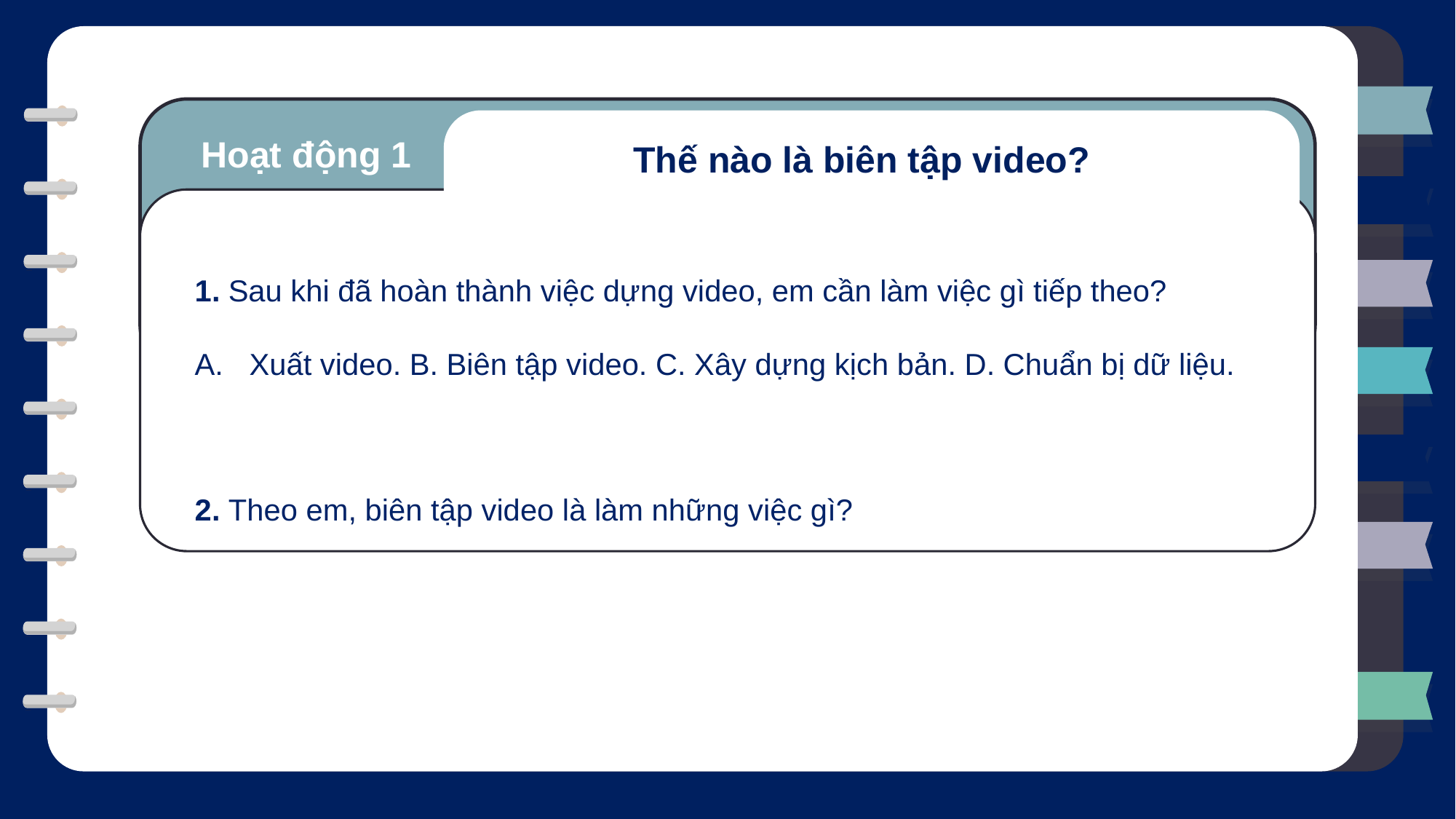

Hoạt động 1

Thế nào là biên tập video?
1. Sau khi đã hoàn thành việc dựng video, em cần làm việc gì tiếp theo?
Xuất video. B. Biên tập video. C. Xây dựng kịch bản. D. Chuẩn bị dữ liệu.

2. Theo em, biên tập video là làm những việc gì?